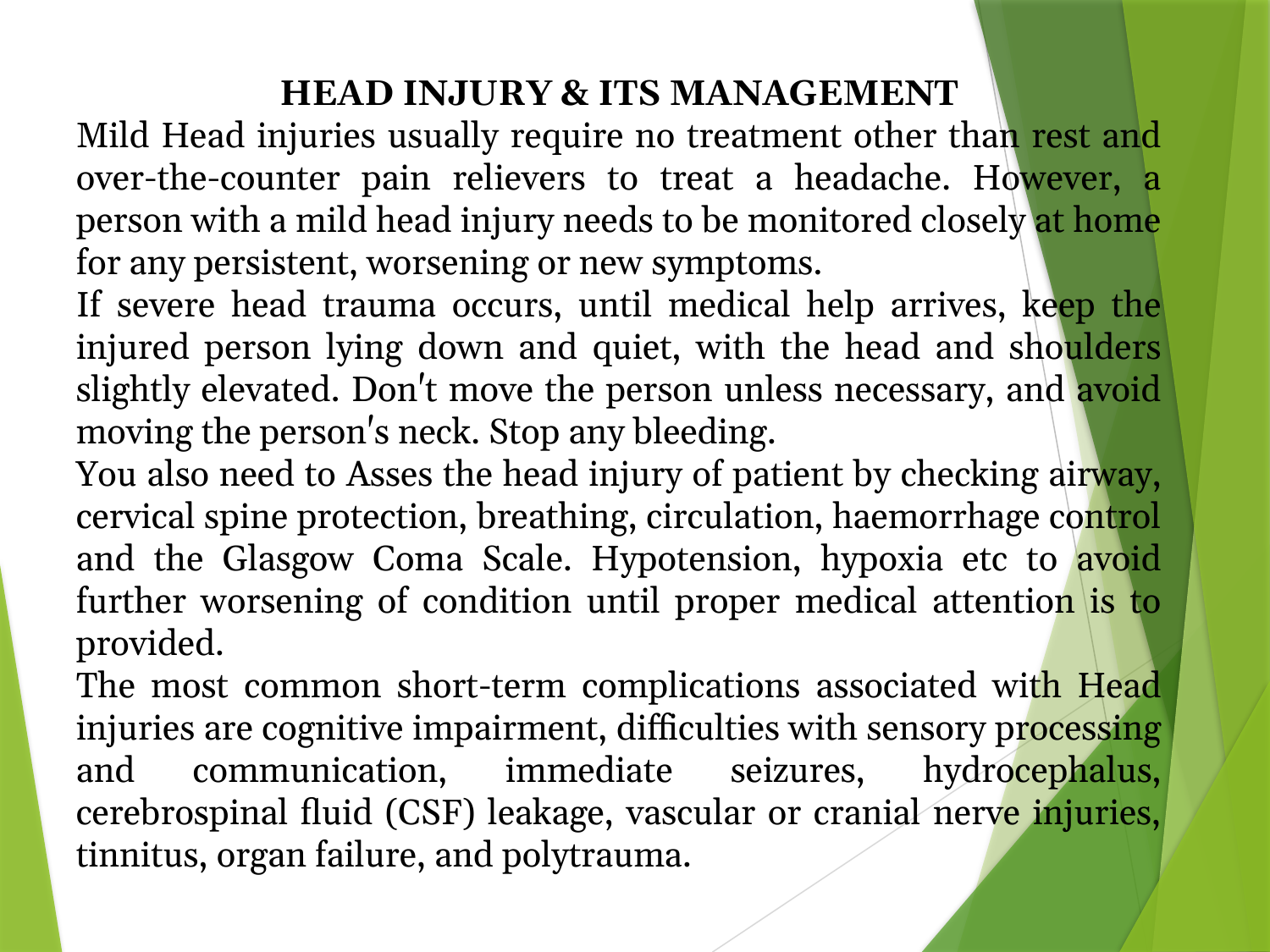

HEAD INJURY & ITS MANAGEMENT
Mild Head injuries usually require no treatment other than rest and over-the-counter pain relievers to treat a headache. However, a person with a mild head injury needs to be monitored closely at home for any persistent, worsening or new symptoms.
If severe head trauma occurs, until medical help arrives, keep the injured person lying down and quiet, with the head and shoulders slightly elevated. Don't move the person unless necessary, and avoid moving the person's neck. Stop any bleeding.
You also need to Asses the head injury of patient by checking airway, cervical spine protection, breathing, circulation, haemorrhage control and the Glasgow Coma Scale. Hypotension, hypoxia etc to avoid further worsening of condition until proper medical attention is to provided.
The most common short-term complications associated with Head injuries are cognitive impairment, difficulties with sensory processing and communication, immediate seizures, hydrocephalus, cerebrospinal fluid (CSF) leakage, vascular or cranial nerve injuries, tinnitus, organ failure, and polytrauma.